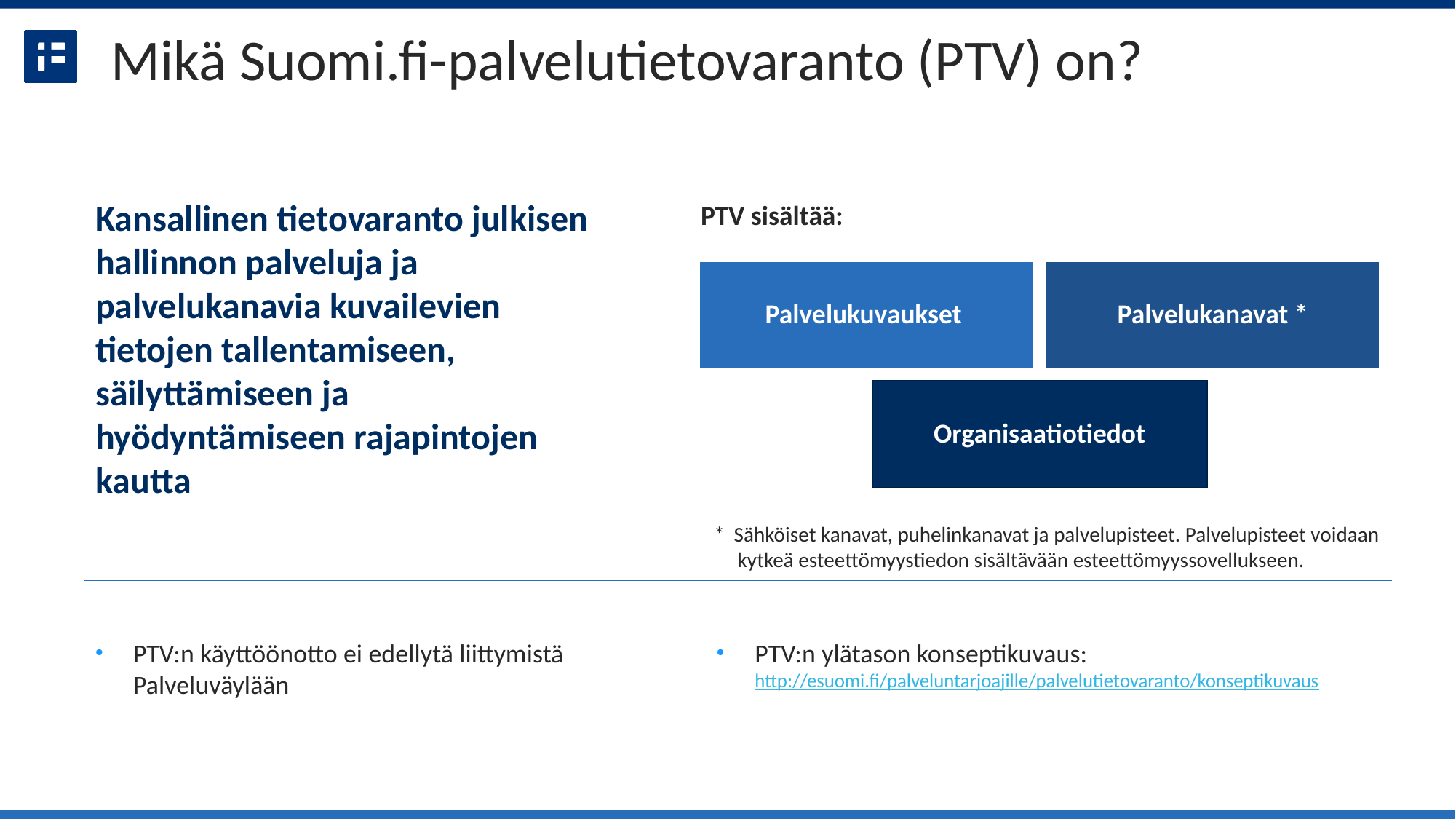

# Mikä Suomi.fi-palvelutietovaranto (PTV) on?
Kansallinen tietovaranto julkisen hallinnon palveluja ja palvelukanavia kuvailevien tietojen tallentamiseen, säilyttämiseen ja hyödyntämiseen rajapintojen kautta
PTV sisältää:
Palvelukuvaukset
Palvelukanavat *
Organisaatiotiedot
*  Sähköiset kanavat, puhelinkanavat ja palvelupisteet. Palvelupisteet voidaan
     kytkeä esteettömyystiedon sisältävään esteettömyyssovellukseen.
PTV:n käyttöönotto ei edellytä liittymistä Palveluväylään
PTV:n ylätason konseptikuvaus:
http://esuomi.fi/palveluntarjoajille/palvelutietovaranto/konseptikuvaus